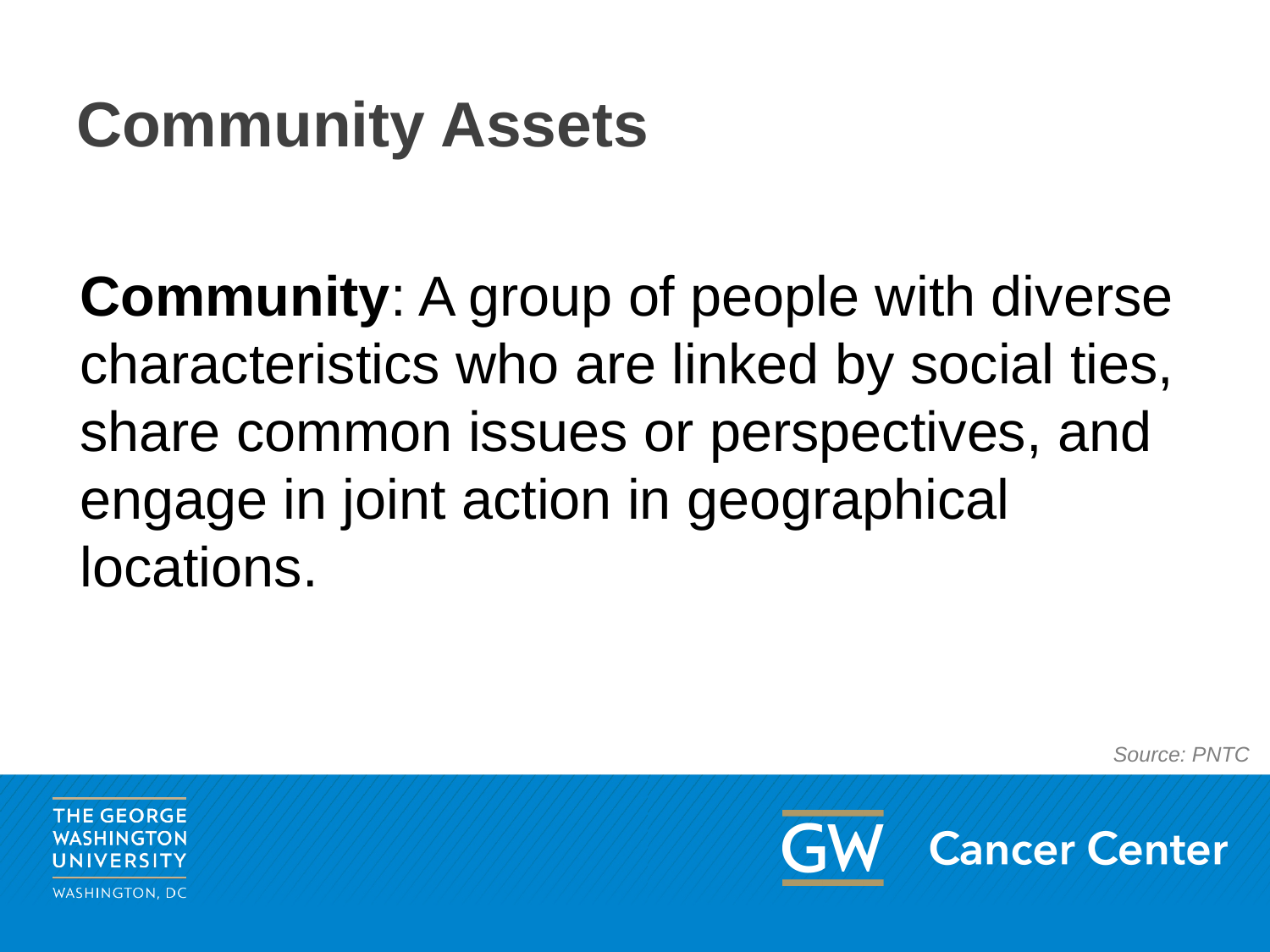

# Community Assets
Community: A group of people with diverse characteristics who are linked by social ties, share common issues or perspectives, and engage in joint action in geographical locations.
Source: PNTC